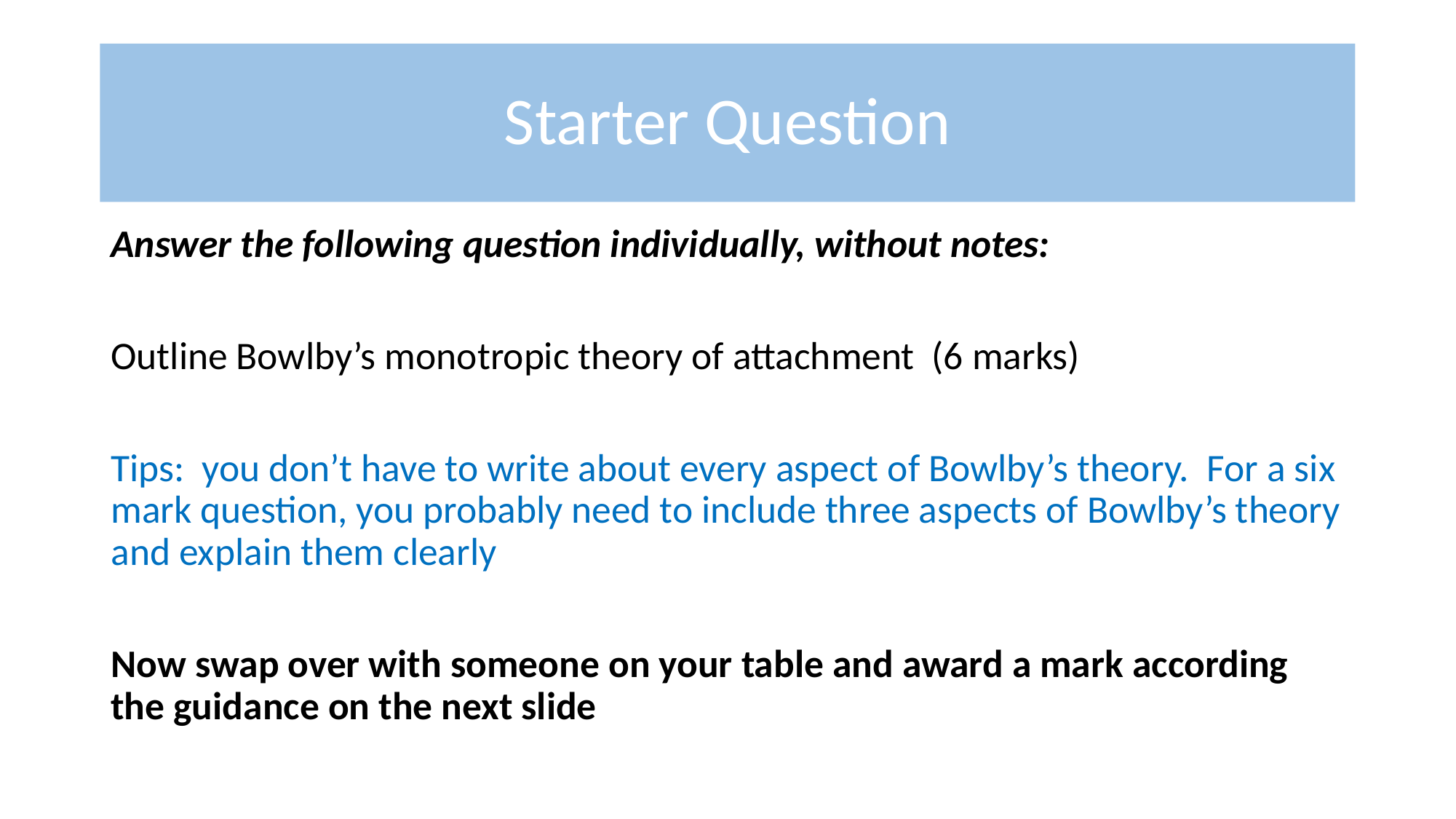

# Starter Question
Answer the following question individually, without notes:

Outline Bowlby’s monotropic theory of attachment  (6 marks)

Tips:  you don’t have to write about every aspect of Bowlby’s theory.  For a six mark question, you probably need to include three aspects of Bowlby’s theory and explain them clearly

Now swap over with someone on your table and award a mark according the guidance on the next slide